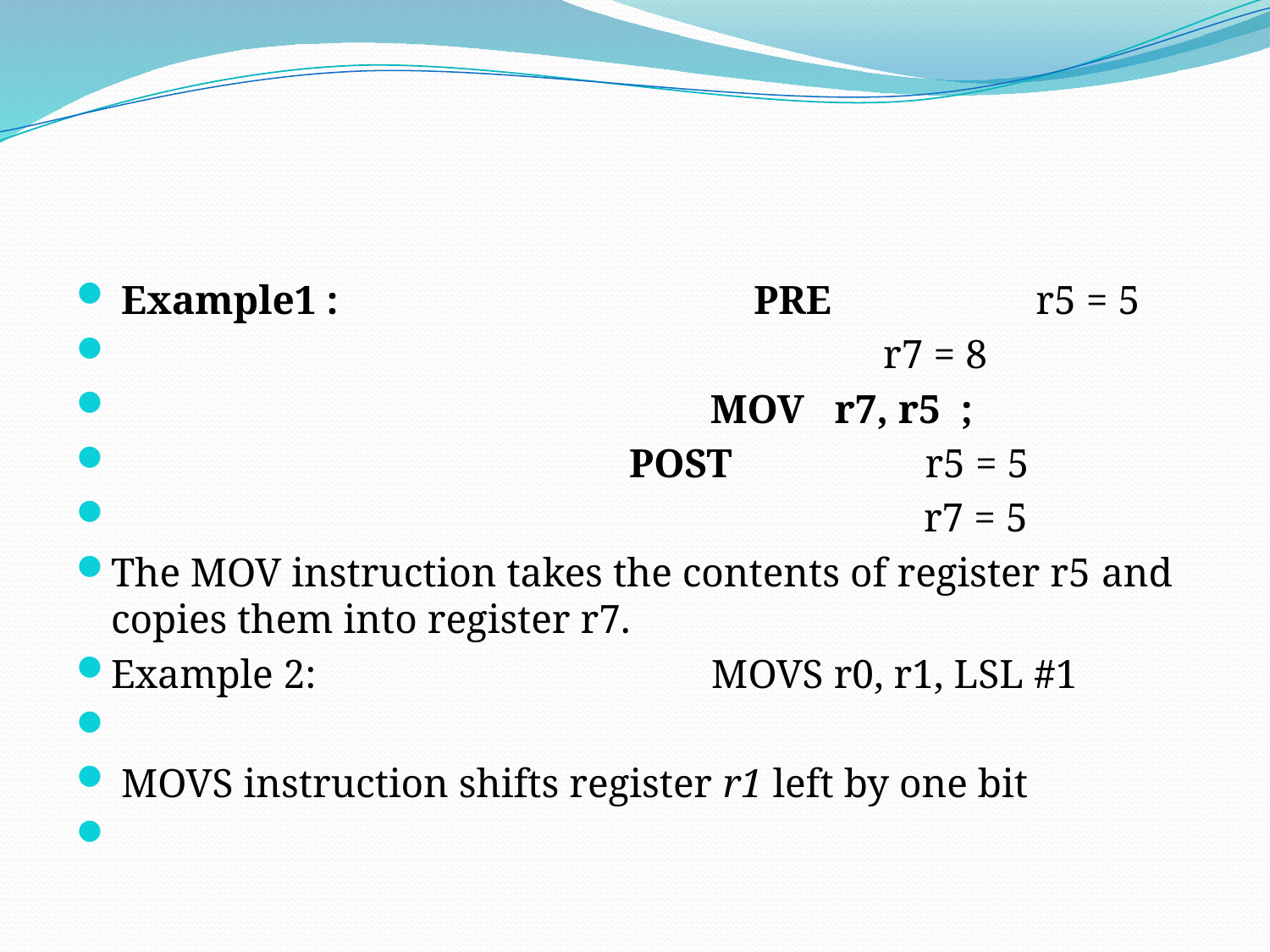

Example1 :                                         PRE                    r5 = 5
                                                                            r7 = 8
                                                           MOV   r7, r5  ;
                                                   POST                   r5 = 5
                                                                                r7 = 5
The MOV instruction takes the contents of register r5 and copies them into register r7.
Example 2:                                       MOVS r0, r1, LSL #1

 MOVS instruction shifts register r1 left by one bit